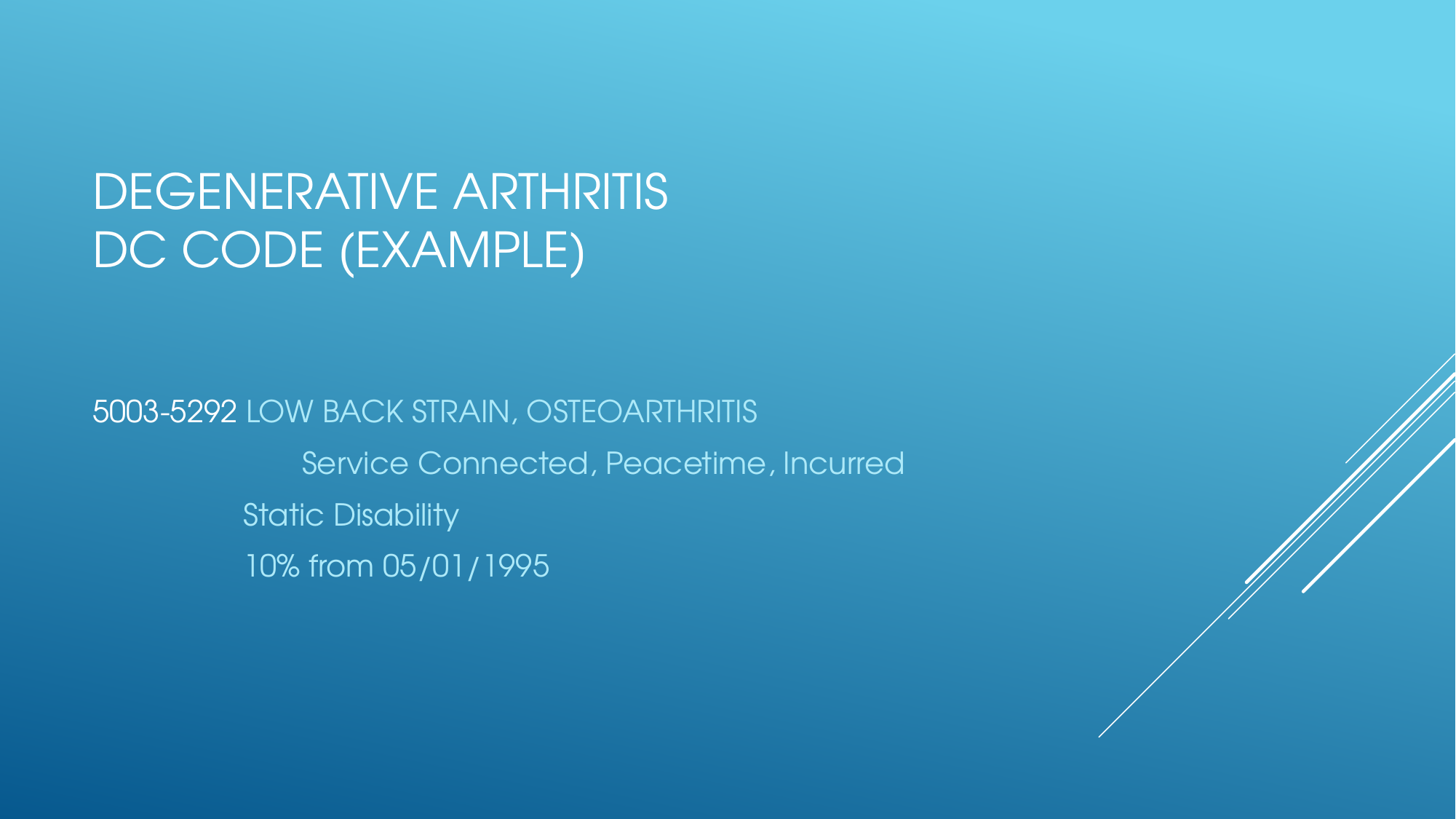

# Degenerative Arthritis DC Code (Example)
5003-5292 LOW BACK STRAIN, OSTEOARTHRITIS
	            Service Connected, Peacetime, Incurred
                  Static Disability
                  10% from 05/01/1995